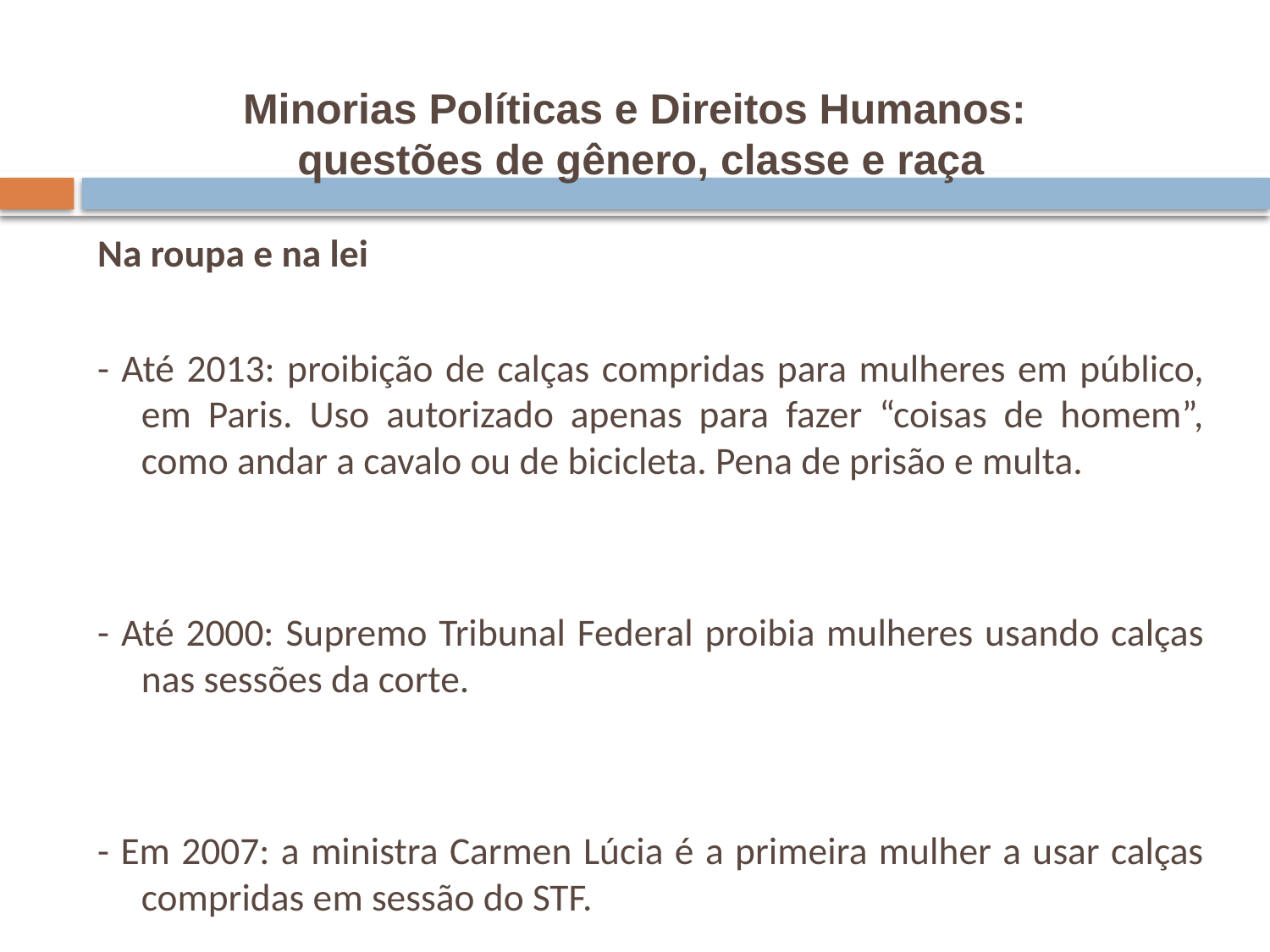

# Minorias Políticas e Direitos Humanos: questões de gênero, classe e raça
Na roupa e na lei

- Até 2013: proibição de calças compridas para mulheres em público, em Paris. Uso autorizado apenas para fazer “coisas de homem”, como andar a cavalo ou de bicicleta. Pena de prisão e multa.

- Até 2000: Supremo Tribunal Federal proibia mulheres usando calças nas sessões da corte.

- Em 2007: a ministra Carmen Lúcia é a primeira mulher a usar calças compridas em sessão do STF.